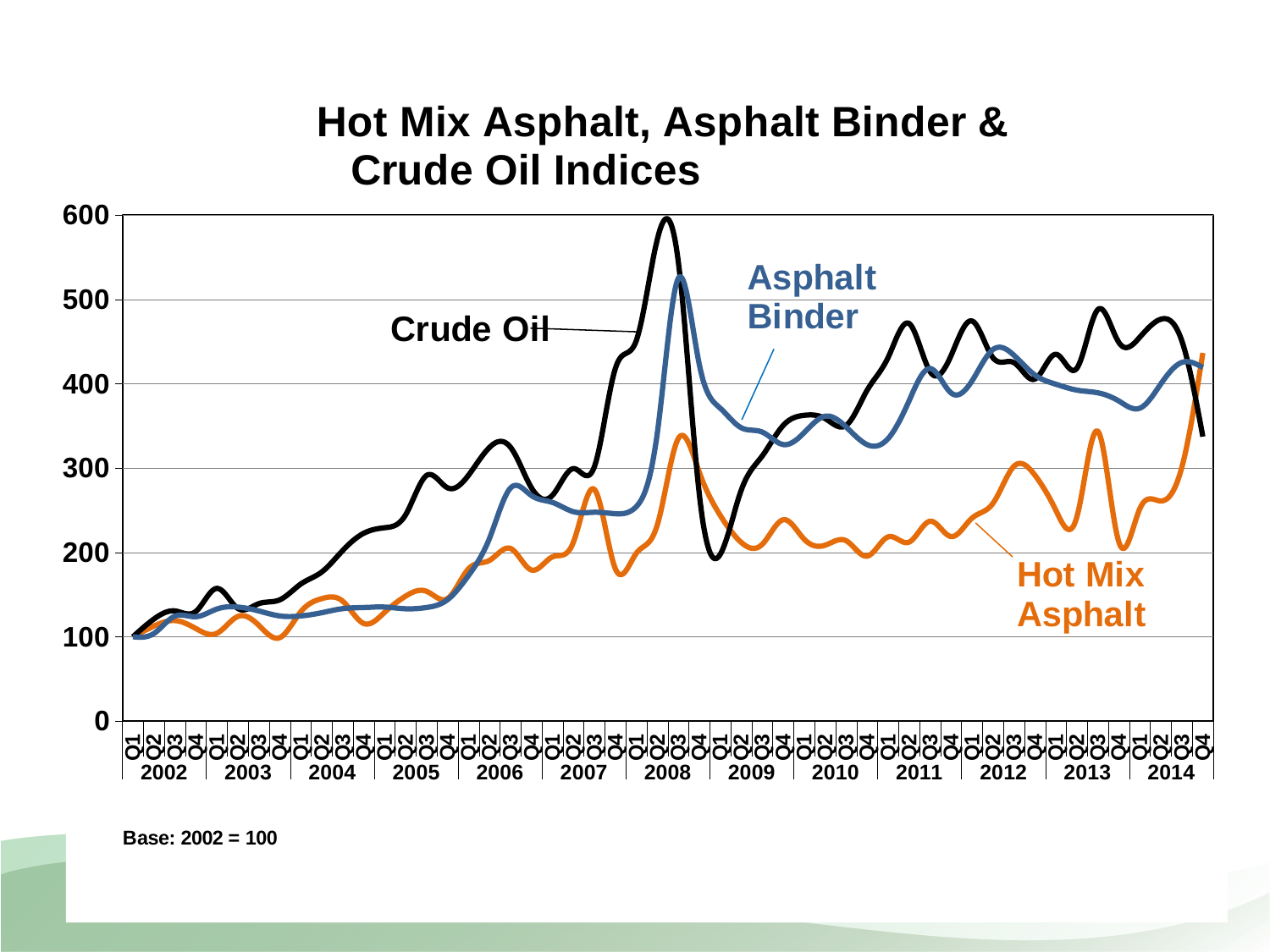

### Chart: Hot Mix Asphalt, Asphalt Binder &
Crude Oil Indices

| Category | WSDOT
HMA | EIA
CRUDE | WSDOT
ASPHALT
BINDER |
|---|---|---|---|
| Q1 | 100.00000000000011 | 99.99998462957507 | 100.00237535333379 |
| Q2 | 112.69103824438986 | 121.02672594117338 | 103.93655431245399 |
| Q3 | 119.24123347645994 | 130.67935280059132 | 124.46851469156034 |
| Q4 | 109.77608233460765 | 130.11064707798232 | 123.81529252476304 |
| Q1 | 104.13455436663853 | 157.37778091334445 | 132.9010190265802 |
| Q2 | 124.08900337916353 | 133.63047438818407 | 135.246680443716 |
| Q3 | 113.64386293220403 | 139.30216118933888 | 130.6444333594622 |
| Q4 | 98.98892875765621 | 143.8364365452757 | 124.70605002494119 |
| Q1 | 129.64570014268412 | 162.51150284176103 | 124.70605002494119 |
| Q2 | 145.22891844426437 | 176.8213684565988 | 128.53630727570723 |
| Q3 | 142.16615069397668 | 202.30553299945697 | 133.3760896933419 |
| Q4 | 115.80440907850651 | 222.71745731364015 | 134.68253402693648 |
| Q1 | 129.0301239968311 | 229.29599918598228 | 135.246680443716 |
| Q2 | 148.23618910111665 | 244.63568327149042 | 133.2216917266443 |
| Q3 | 153.87757674170174 | 291.36177507504226 | 134.74191786028172 |
| Q4 | 145.396937653801 | 276.6522784118847 | 144.03548777880707 |
| Q1 | 180.70696905086535 | 291.7306652734914 | 172.80695503456138 |
| Q2 | 190.6474810857137 | 324.66948591000835 | 216.9445830067222 |
| Q3 | 204.67685544535823 | 324.70022675987906 | 276.46143613862563 |
| Q4 | 179.17354580746363 | 276.5600558622724 | 267.3757096368085 |
| Q1 | 194.7880269918915 | 267.7989136491064 | 259.2698163851873 |
| Q2 | 212.3460379567684 | 299.44661859105156 | 248.26955509632057 |
| Q3 | 274.6775702735237 | 301.859775305906 | 247.63058504952608 |
| Q4 | 180.4466342955865 | 418.4751892906257 | 245.908453882515 |
| Q1 | 199.162433558631 | 451.5984550263672 | 254.49060547756477 |
| Q2 | 232.94737565474978 | 571.5646216469994 | 342.27416328178816 |
| Q3 | 335.2310567371035 | 544.3435990864435 | 525.1775576617022 |
| Q4 | 294.96016434016525 | 268.67502787042304 | 422.6062376778545 |
| Q1 | 243.81640968619917 | 197.87885061806784 | 370.9708069075275 |
| Q2 | 211.80333703749704 | 274.0854174476764 | 347.8111119028955 |
| Q3 | 209.68168848892975 | 314.4942646027875 | 342.71954203187727 |
| Q4 | 238.72878896440602 | 350.7223561754755 | 327.9472196489228 |
| Q1 | 215.629644803837 | 362.6190650754588 | 342.1257036984251 |
| Q2 | 208.6007559590111 | 358.69960671693724 | 361.5442172023088 |
| Q3 | 213.8581840105675 | 350.6916153256048 | 348.7470011164161 |
| Q4 | 195.65333499150958 | 392.3915781752877 | 327.8581438989049 |
| Q1 | 218.46013778155063 | 431.3094941116671 | 335.08871944701775 |
| Q2 | 212.28039457898493 | 471.3955623431352 | 379.9532055393239 |
| Q3 | 237.0139536098979 | 414.37128583287955 | 418.1025677569538 |
| Q4 | 218.83652172705635 | 433.5074648774262 | 389.12919546782587 |
| Q1 | 240.75455891287083 | 474.37742478059874 | 403.4988954606997 |
| Q2 | 258.3548967932619 | 430.80227008879956 | 440.62804342145887 |
| Q3 | 302.2719351784493 | 425.0537311629679 | 433.7252666334117 |
| Q4 | 291.5403648557195 | 405.5947731947781 | 410.31259649872925 |
| Q1 | 249.69331840380426 | 434.99839609615793 | 399.4311028765529 |
| Q2 | 242.4327312804607 | 418.5366709903672 | 392.4546901351577 |
| Q3 | 343.5665238937085 | 488.0563344518391 | 389.2610275778522 |
| Q4 | 212.0000022500923 | 448.8625193878697 | 379.5220789092377 |
| Q1 | 251.9815409466618 | 455.33346828566425 | 371.0895745742179 |
| Q2 | 261.053011133191 | 476.5446546964872 | 399.87766930330883 |
| Q3 | 300.97932497089187 | 450.87604505440436 | 425.29276229839195 |
| Q4 | 436.5520037275069 | 337.3500864816959 | 419.38407088054356 |